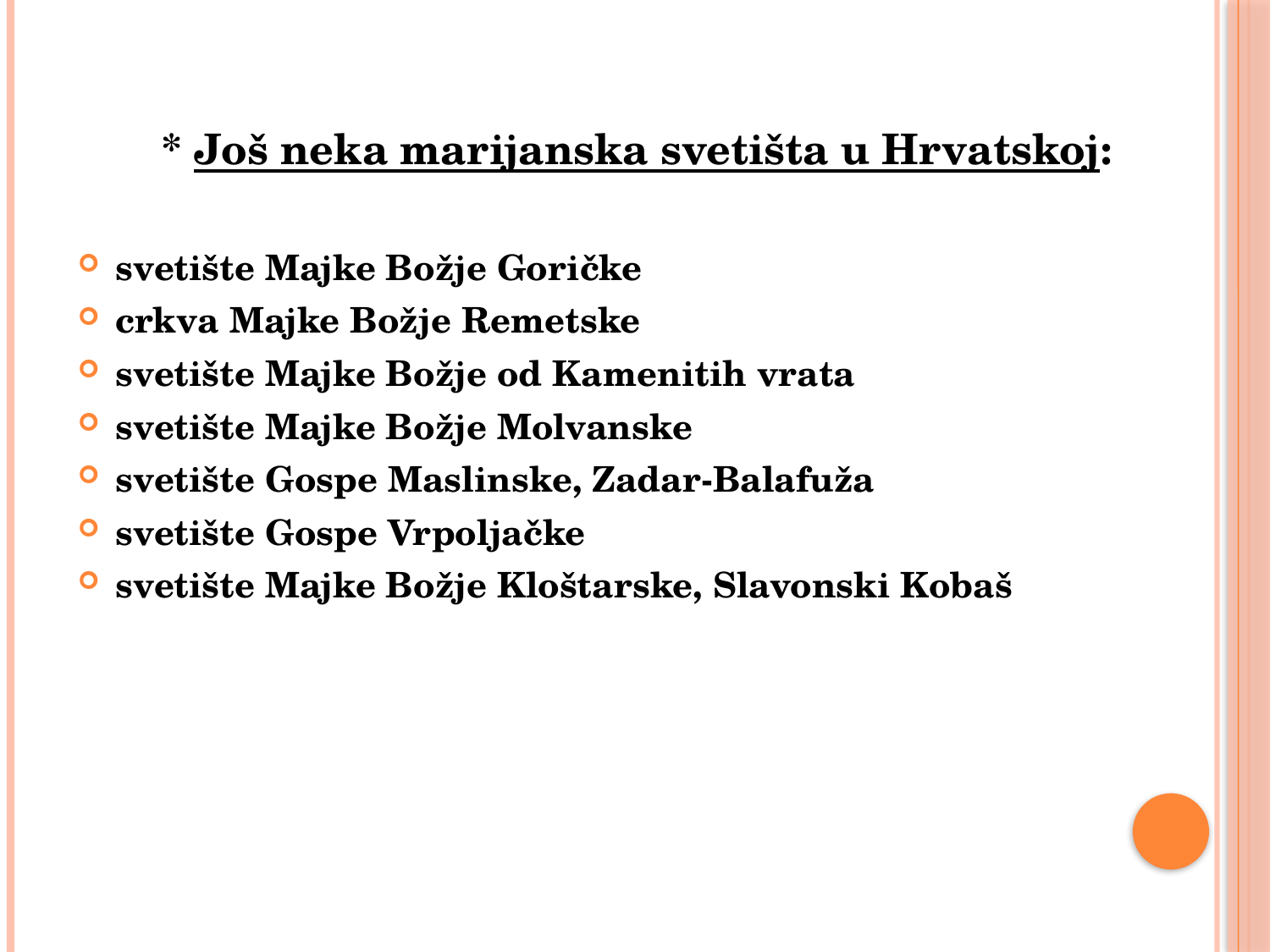

* Još neka marijanska svetišta u Hrvatskoj:

svetište Majke Božje Goričke
crkva Majke Božje Remetske
svetište Majke Božje od Kamenitih vrata
svetište Majke Božje Molvanske
svetište Gospe Maslinske, Zadar-Balafuža
svetište Gospe Vrpoljačke
svetište Majke Božje Kloštarske, Slavonski Kobaš